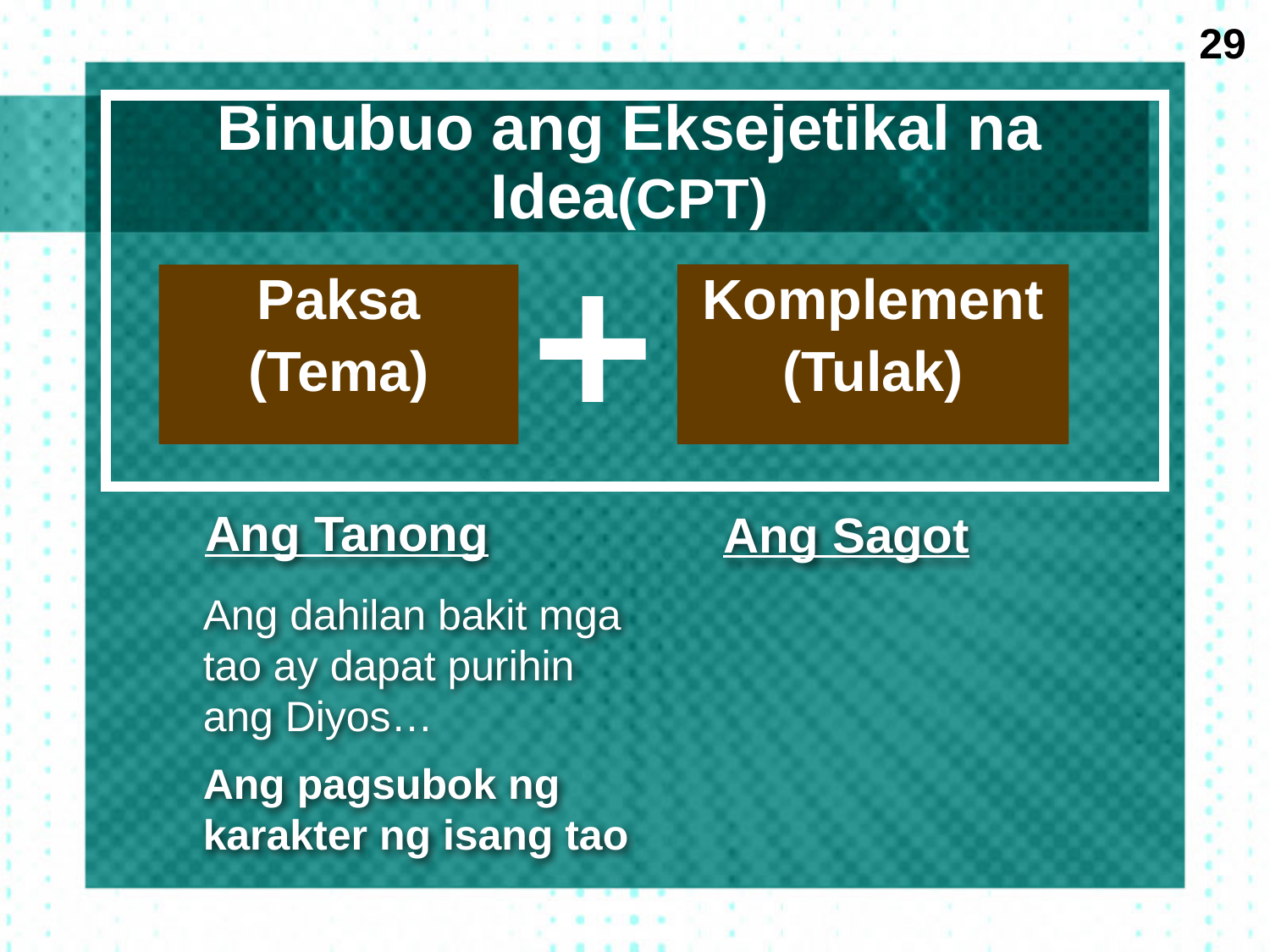

29
# Binubuo ang Eksejetikal na Idea(CPT)

Paksa
(Tema)
Komplement
(Tulak)

Ang Tanong
Ang Sagot
Ang dahilan bakit mga tao ay dapat purihin ang Diyos…
Ang pagsubok ng karakter ng isang tao